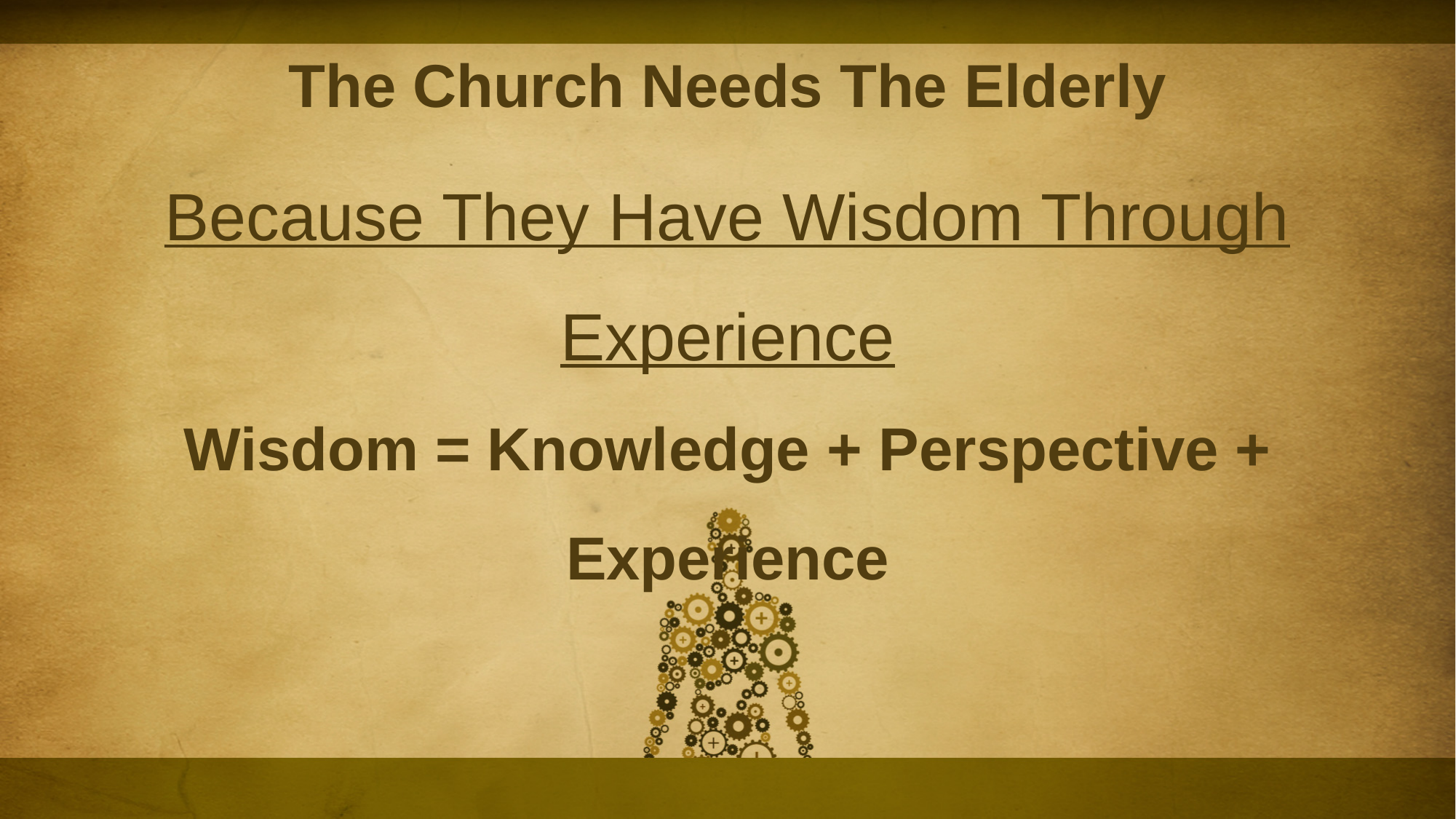

The Church Needs The Elderly
Because They Have Wisdom Through Experience
Wisdom = Knowledge + Perspective + Experience